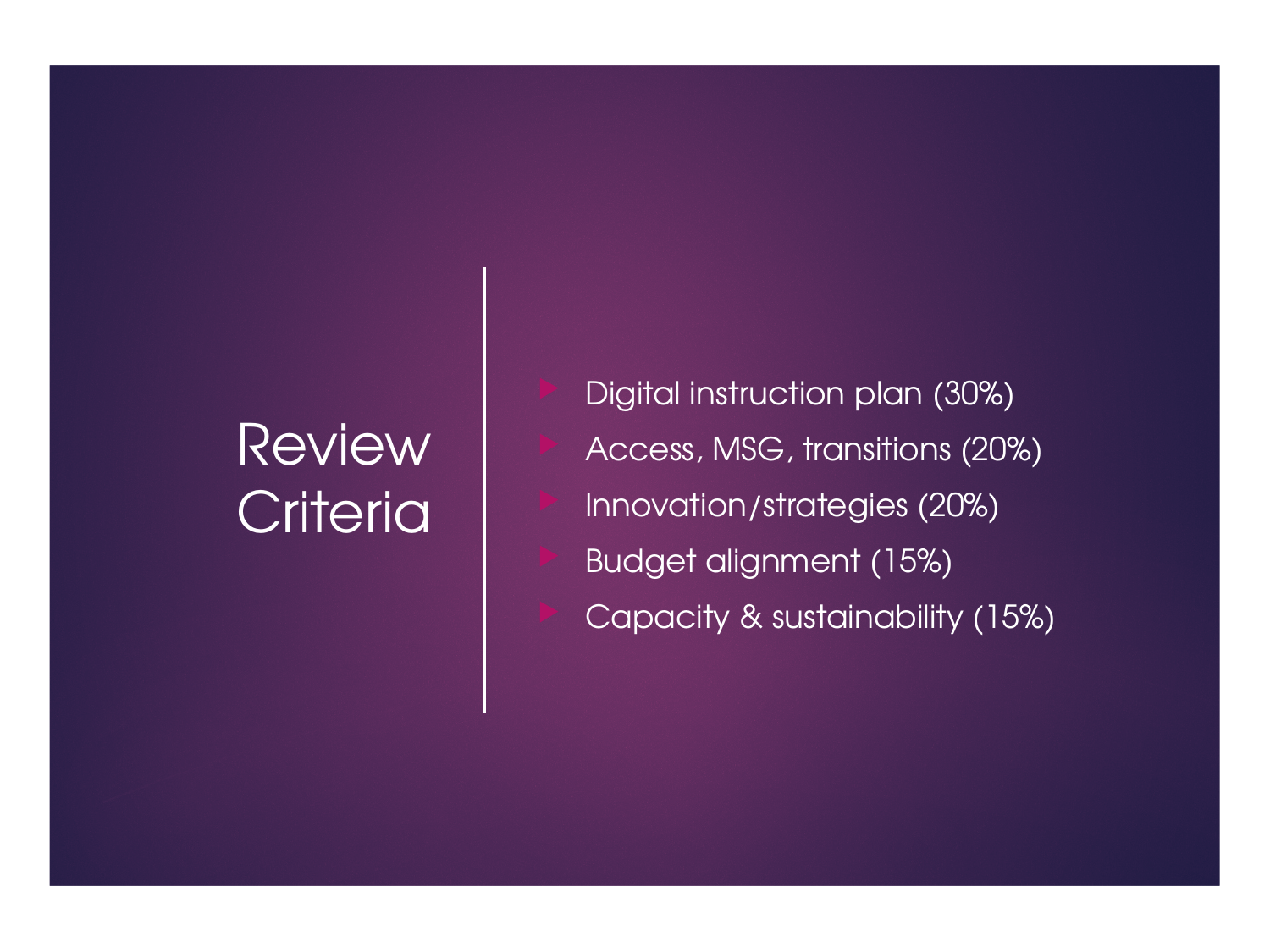

# Review Criteria

Digital instruction plan (30%)
Access, MSG, transitions (20%)
Innovation/strategies (20%)
Budget alignment (15%)
Capacity & sustainability (15%)